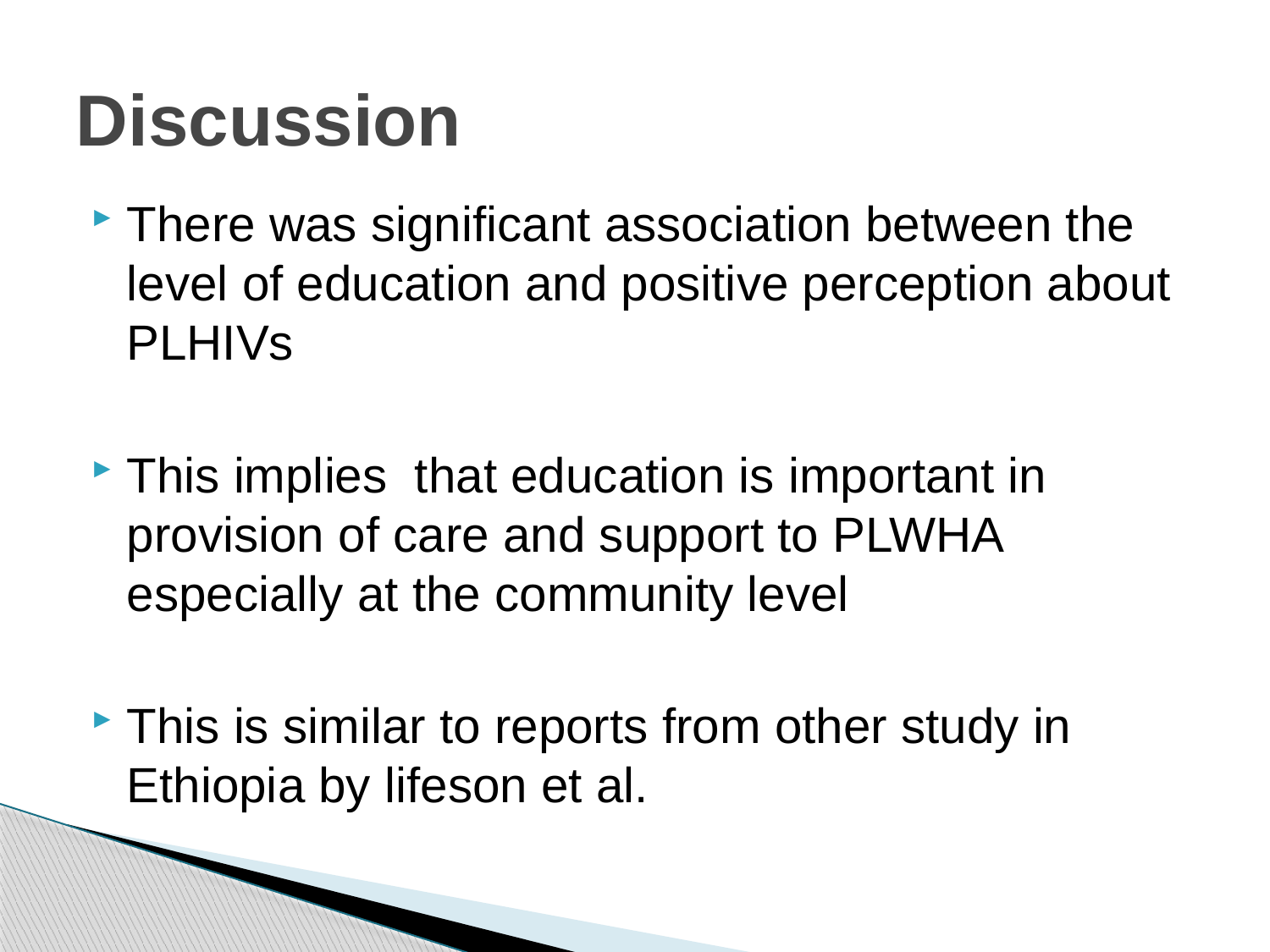

# Discussion
There was significant association between the level of education and positive perception about PLHIVs

This implies  that education is important in provision of care and support to PLWHA especially at the community level

This is similar to reports from other study in Ethiopia by lifeson et al.